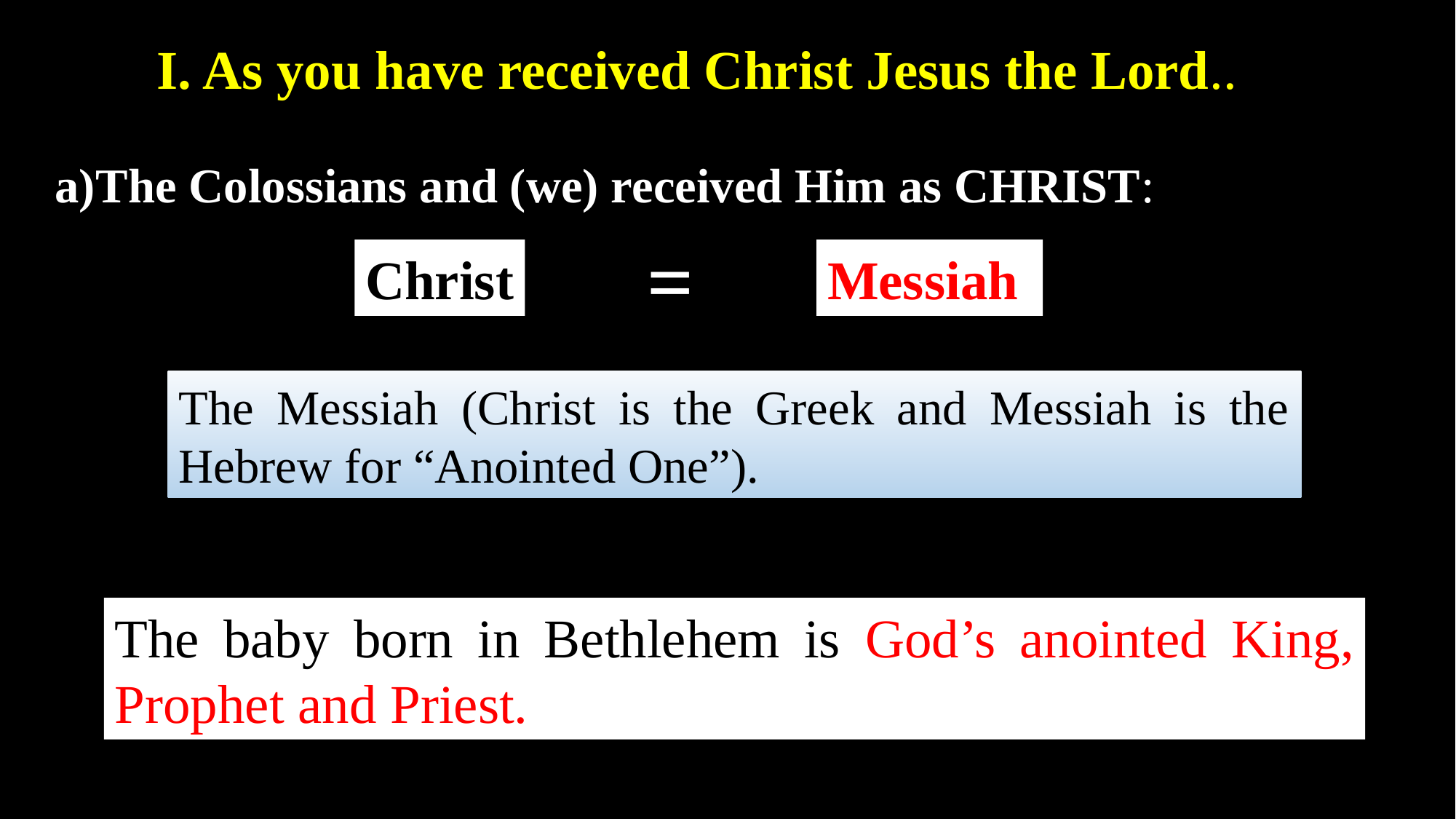

I. As you have received Christ Jesus the Lord..
The Colossians and (we) received Him as CHRIST:
=
Christ
Messiah
The Messiah (Christ is the Greek and Messiah is the Hebrew for “Anointed One”).
The baby born in Bethlehem is God’s anointed King, Prophet and Priest.